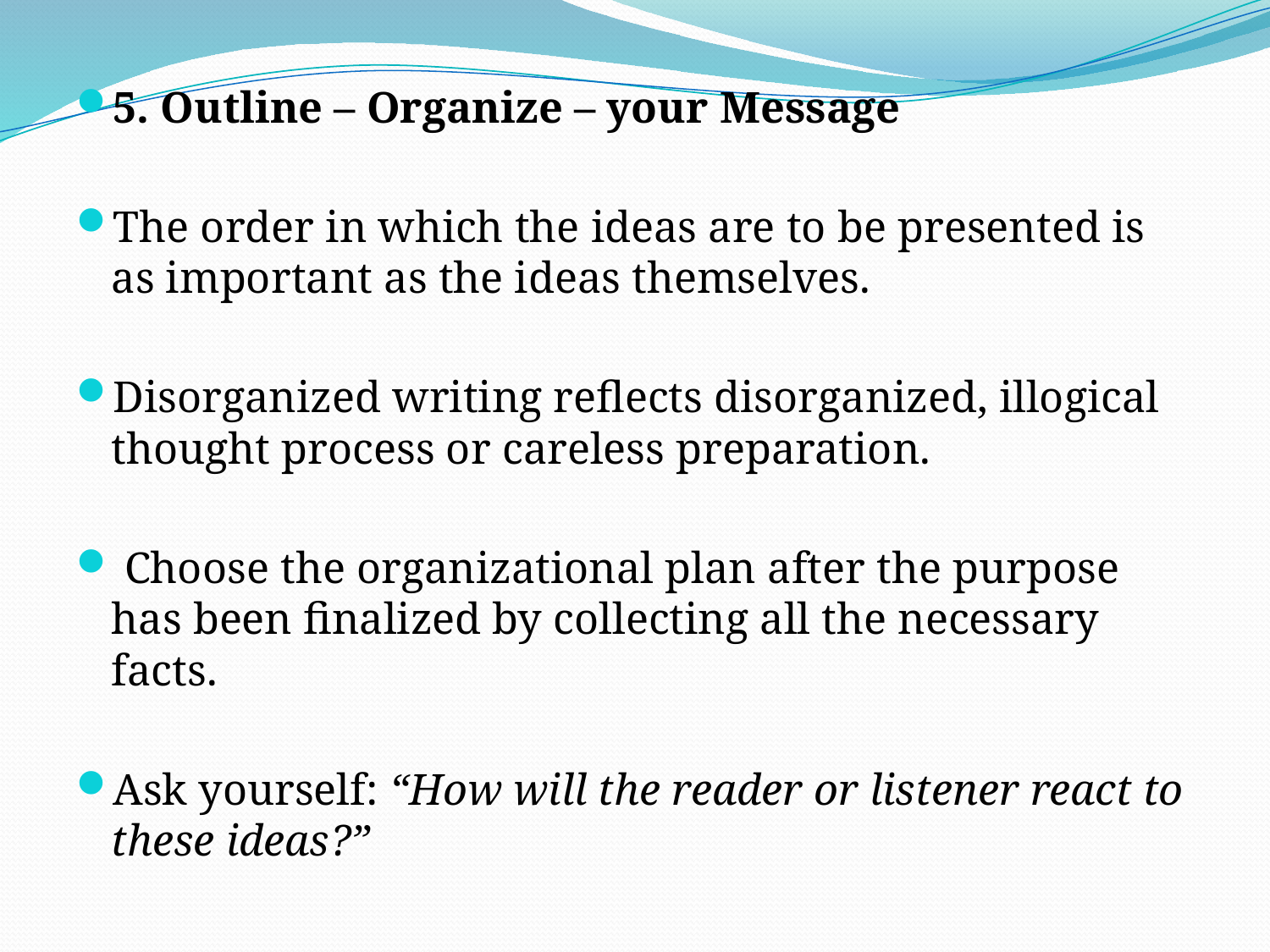

5. Outline – Organize – your Message

The order in which the ideas are to be presented is as important as the ideas themselves.

Disorganized writing reflects disorganized, illogical thought process or careless preparation.

 Choose the organizational plan after the purpose has been finalized by collecting all the necessary facts.

Ask yourself: “How will the reader or listener react to these ideas?”